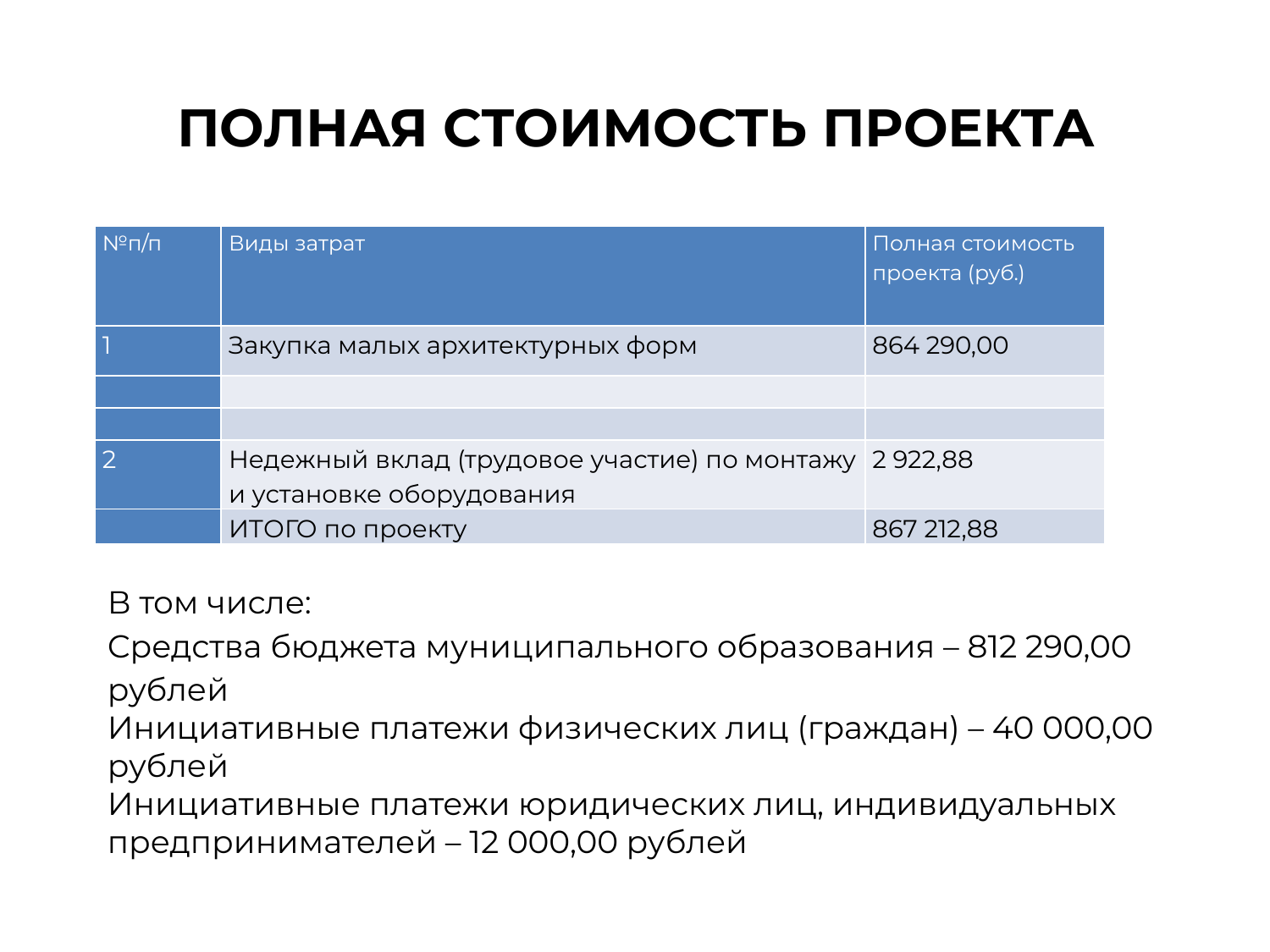

# ПОЛНАЯ СТОИМОСТЬ ПРОЕКТА
| №п/п | Виды затрат | Полная стоимость проекта (руб.) |
| --- | --- | --- |
| 1 | Закупка малых архитектурных форм | 864 290,00 |
|  |  |  |
|  |  |  |
| 2 | Недежный вклад (трудовое участие) по монтажу и установке оборудования | 2 922,88 |
|  | ИТОГО по проекту | 867 212,88 |
В том числе:
Средства бюджета муниципального образования – 812 290,00 рублей
Инициативные платежи физических лиц (граждан) – 40 000,00 рублей
Инициативные платежи юридических лиц, индивидуальных предпринимателей – 12 000,00 рублей